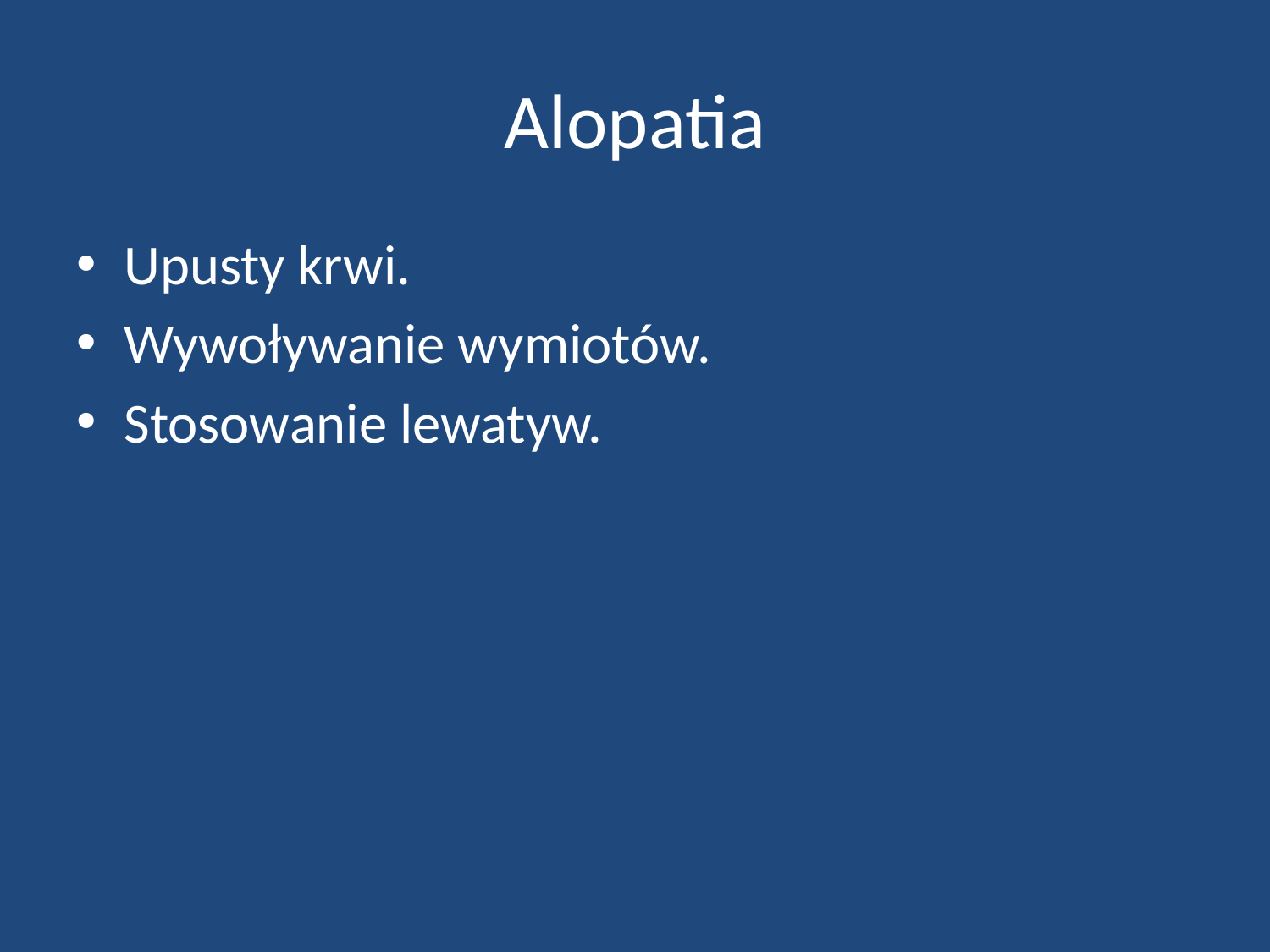

# Alopatia
Upusty krwi.
Wywoływanie wymiotów.
Stosowanie lewatyw.